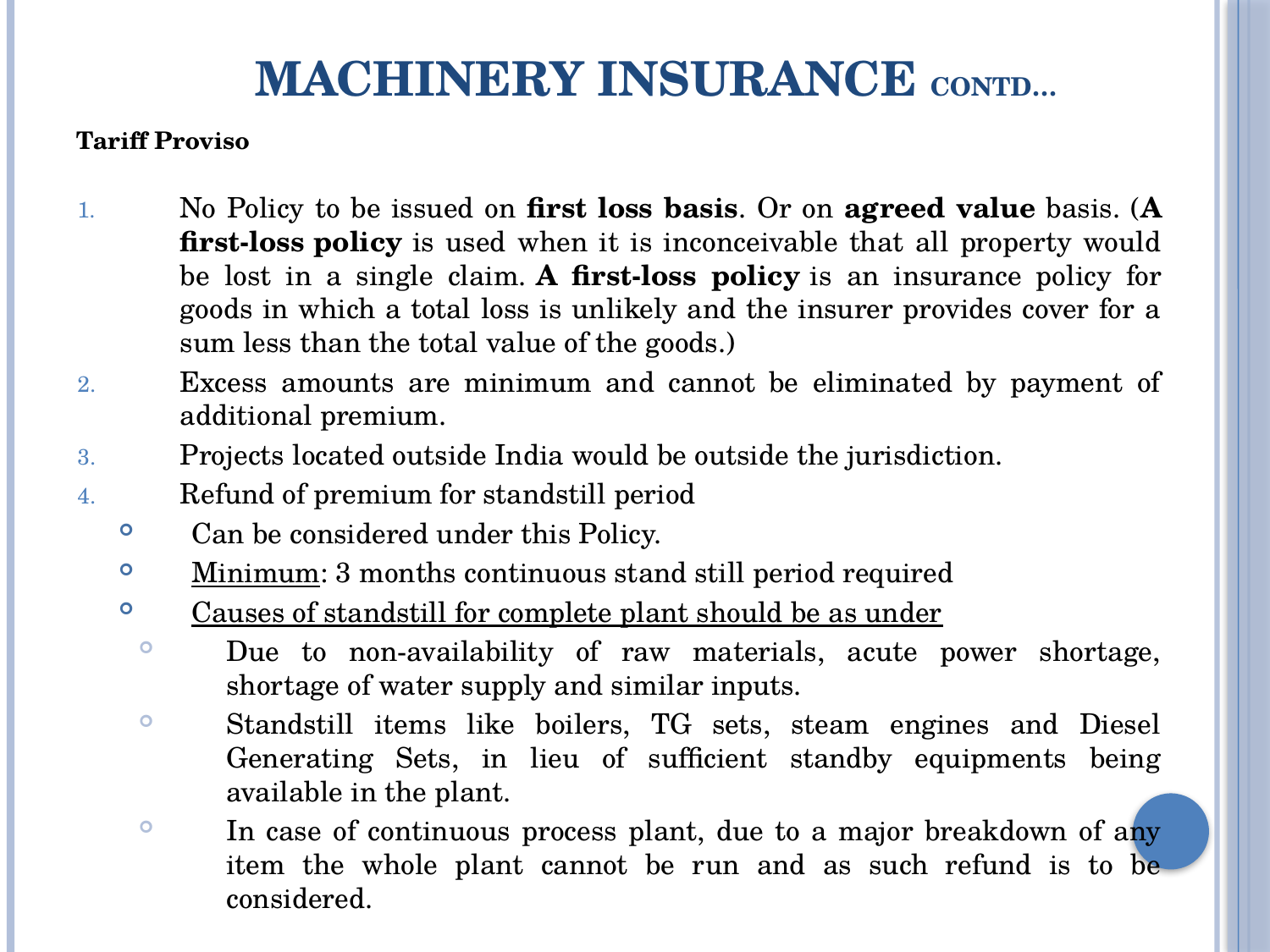

# Machinery Insurance Contd…
Tariff Proviso

No Policy to be issued on first loss basis. Or on agreed value basis. (A first-loss policy is used when it is inconceivable that all property would be lost in a single claim. A first-loss policy is an insurance policy for goods in which a total loss is unlikely and the insurer provides cover for a sum less than the total value of the goods.)
Excess amounts are minimum and cannot be eliminated by payment of additional premium.
Projects located outside India would be outside the jurisdiction.
Refund of premium for standstill period
Can be considered under this Policy.
Minimum: 3 months continuous stand still period required
Causes of standstill for complete plant should be as under
Due to non-availability of raw materials, acute power shortage, shortage of water supply and similar inputs.
Standstill items like boilers, TG sets, steam engines and Diesel Generating Sets, in lieu of sufficient standby equipments being available in the plant.
In case of continuous process plant, due to a major breakdown of any item the whole plant cannot be run and as such refund is to be considered.